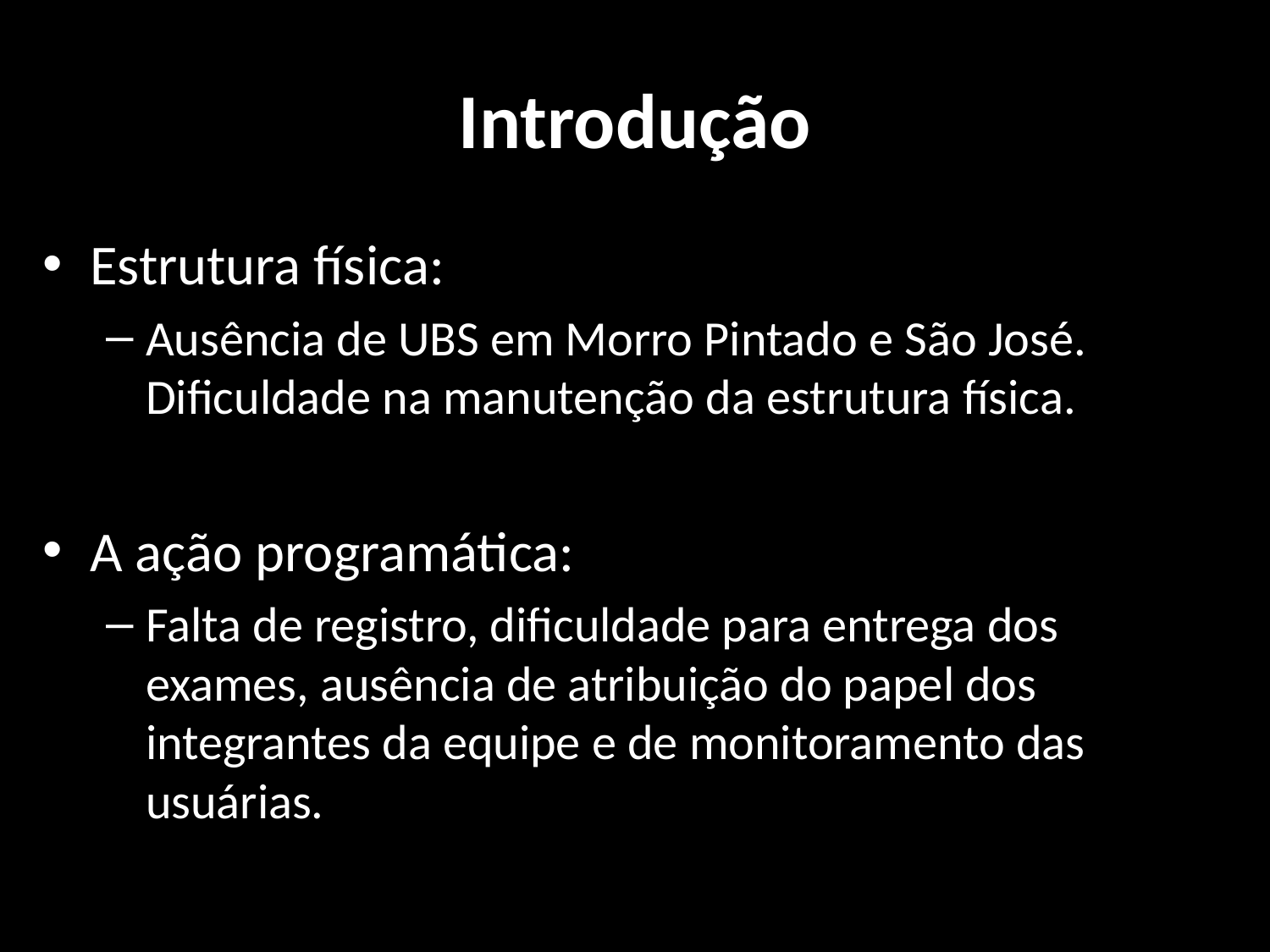

# Introdução
Estrutura física:
Ausência de UBS em Morro Pintado e São José. Dificuldade na manutenção da estrutura física.

A ação programática:
Falta de registro, dificuldade para entrega dos exames, ausência de atribuição do papel dos integrantes da equipe e de monitoramento das usuárias.